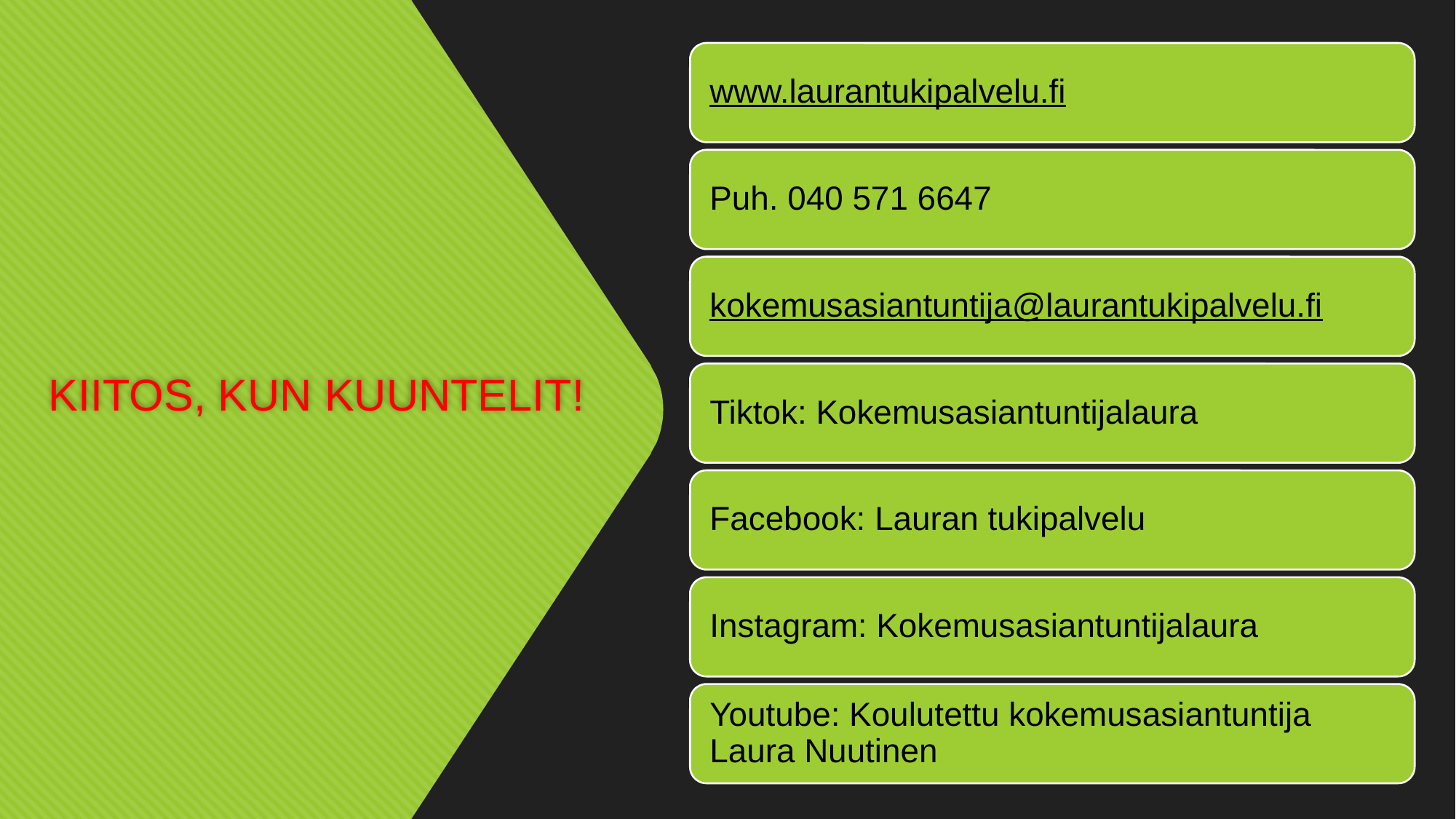

www.laurantukipalvelu.fi
Puh. 040 571 6647
kokemusasiantuntija@laurantukipalvelu.fi
Tiktok: Kokemusasiantuntijalaura
Facebook: Lauran tukipalvelu
Instagram: Kokemusasiantuntijalaura
Youtube: Koulutettu kokemusasiantuntija Laura Nuutinen

  KIITOS, KUN KUUNTELIT!